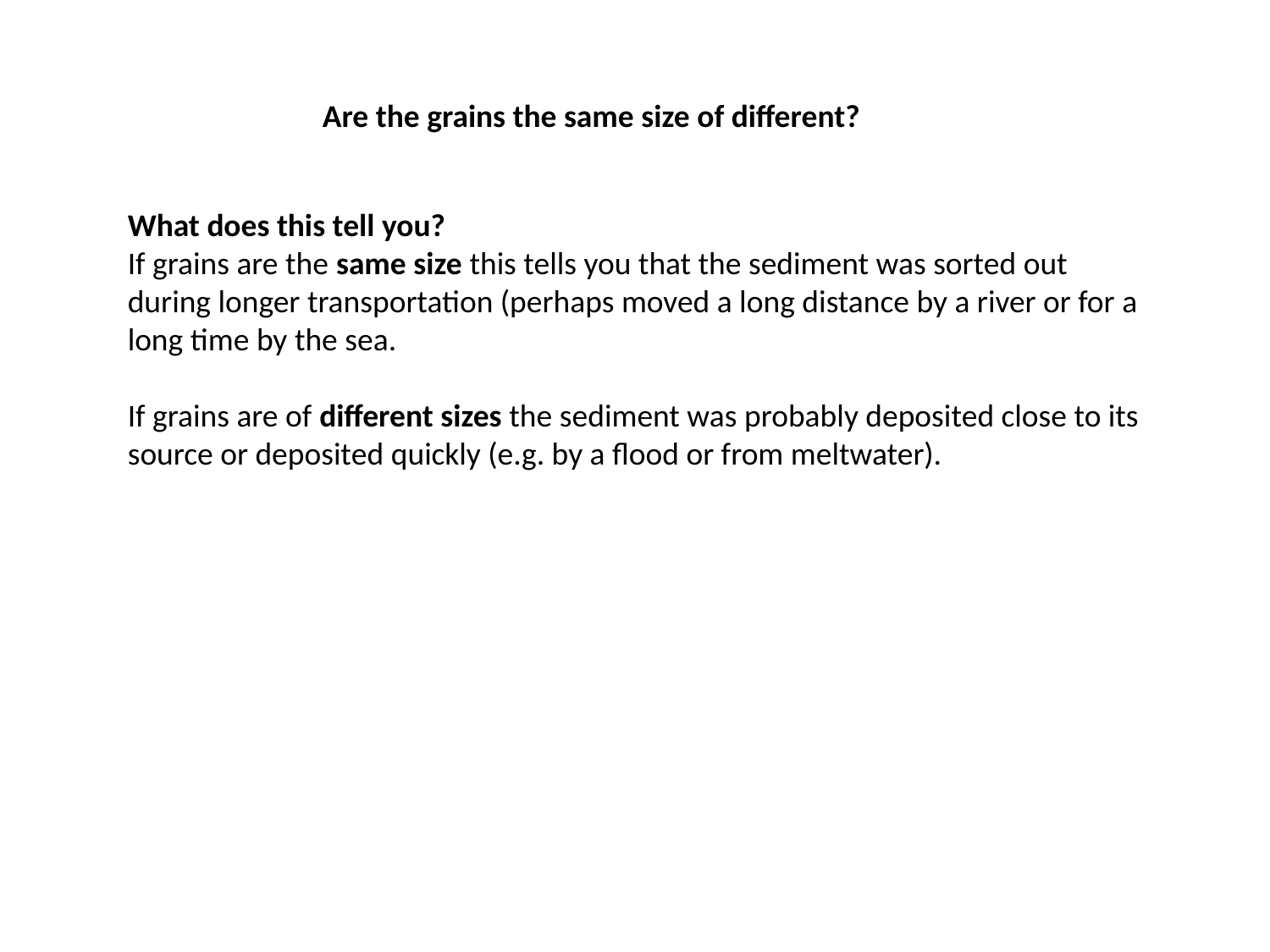

Are the grains the same size of different?
What does this tell you?
If grains are the same size this tells you that the sediment was sorted out
during longer transportation (perhaps moved a long distance by a river or for a
long time by the sea.

If grains are of different sizes the sediment was probably deposited close to its
source or deposited quickly (e.g. by a flood or from meltwater).